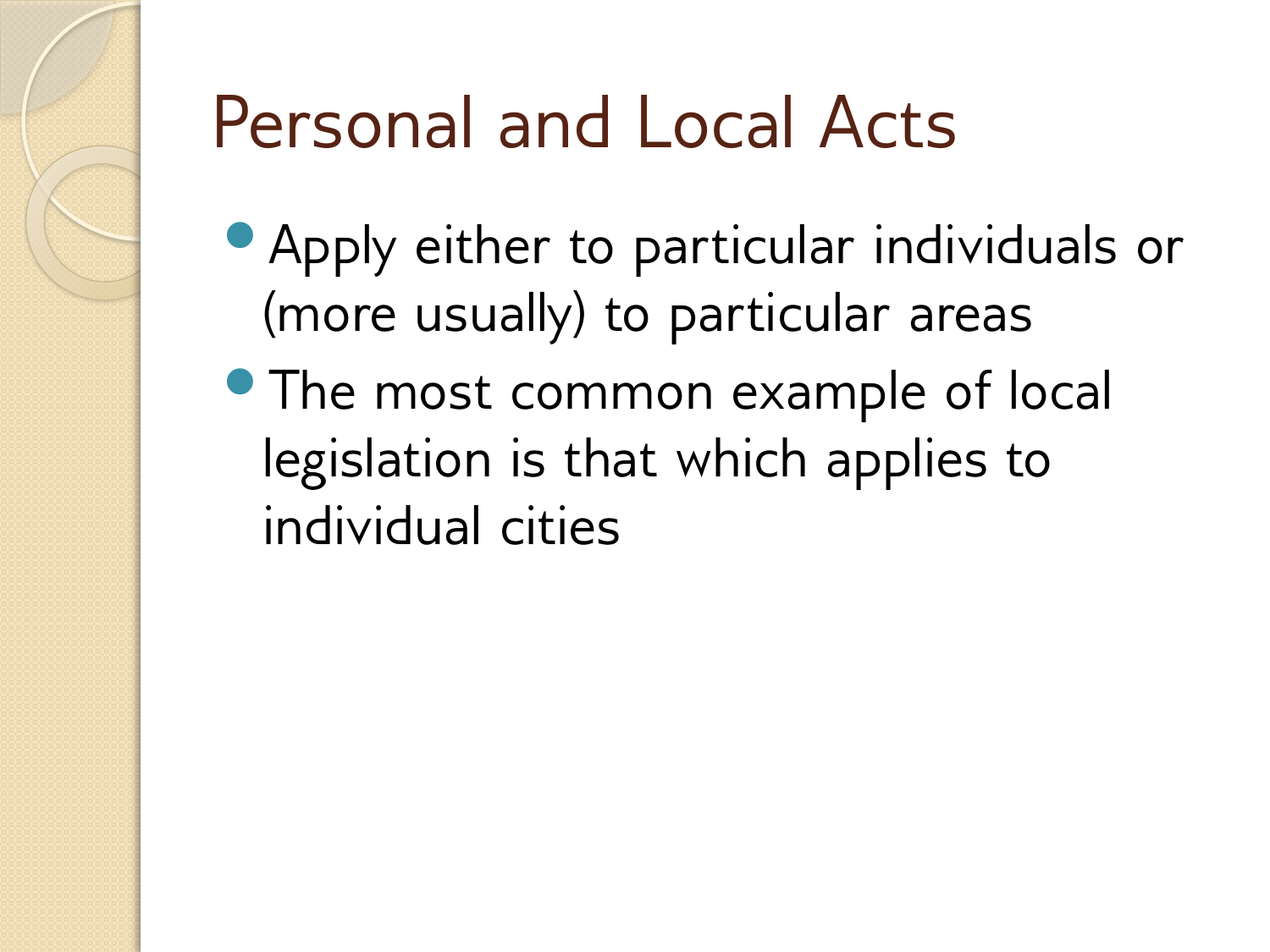

# Personal and Local Acts
Apply either to particular individuals or (more usually) to particular areas
The most common example of local legislation is that which applies to individual cities